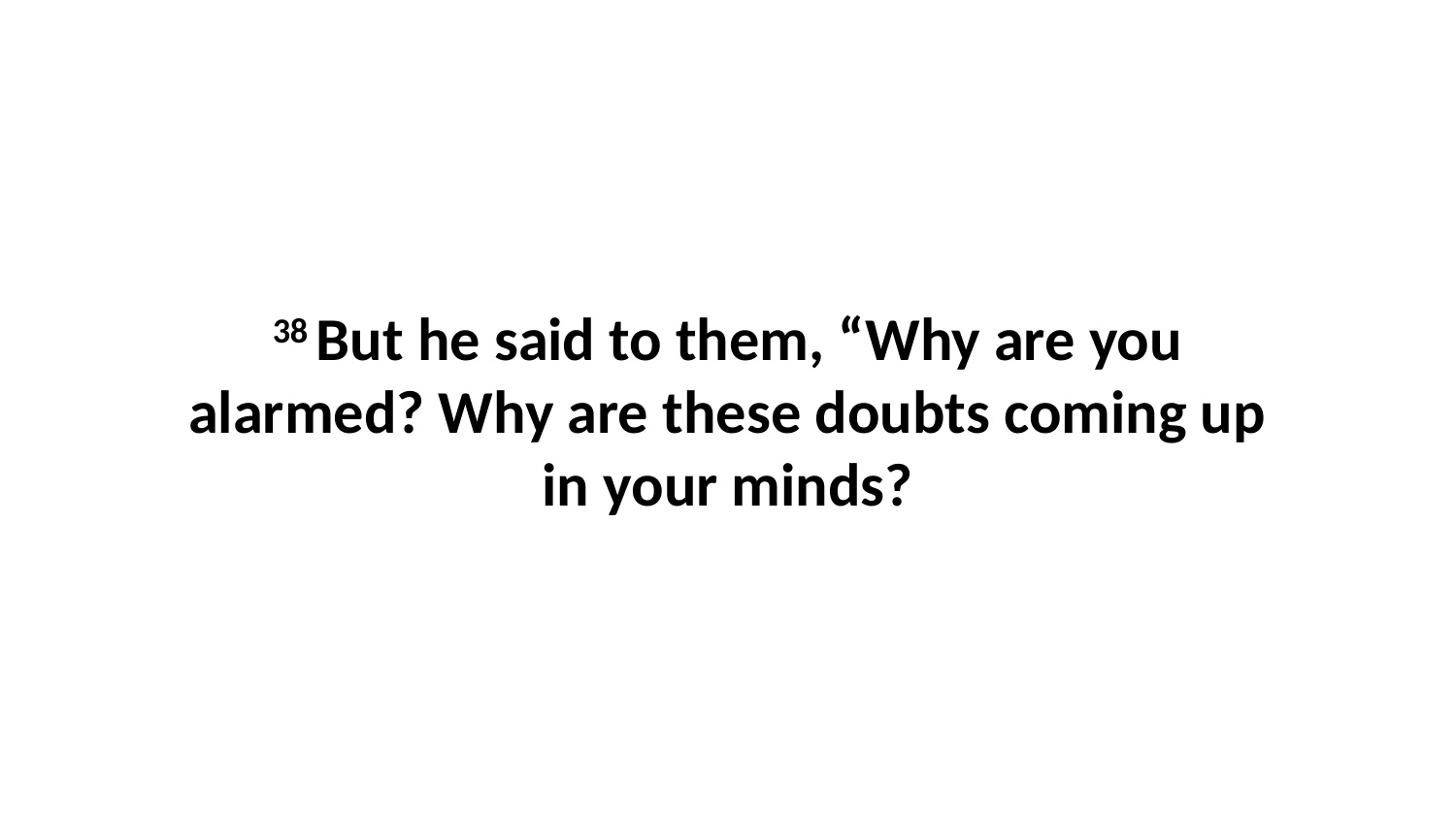

38 But he said to them, “Why are you alarmed? Why are these doubts coming up in your minds?